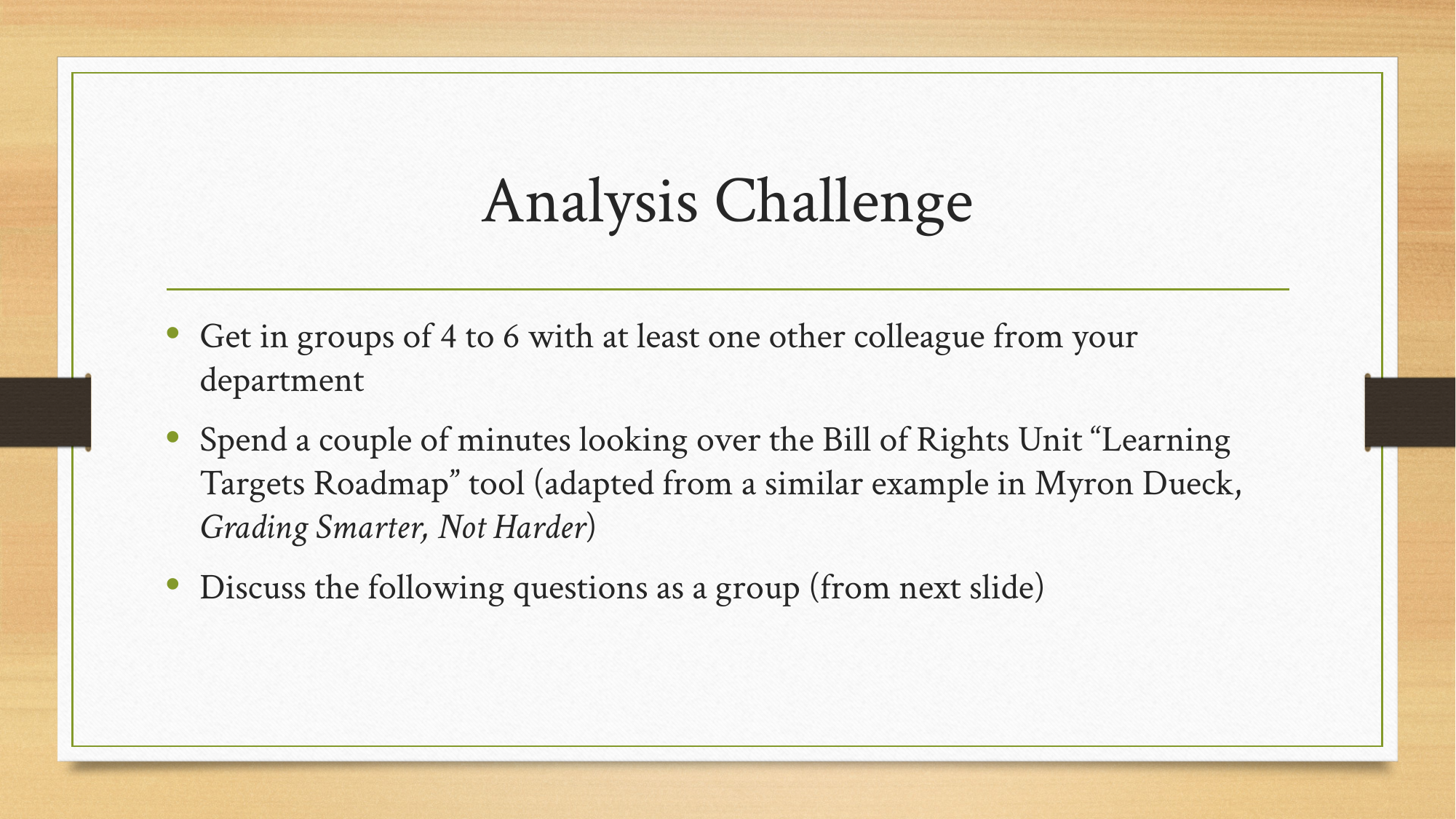

# Analysis Challenge
Get in groups of 4 to 6 with at least one other colleague from your department
Spend a couple of minutes looking over the Bill of Rights Unit “Learning Targets Roadmap” tool (adapted from a similar example in Myron Dueck, Grading Smarter, Not Harder)
Discuss the following questions as a group (from next slide)